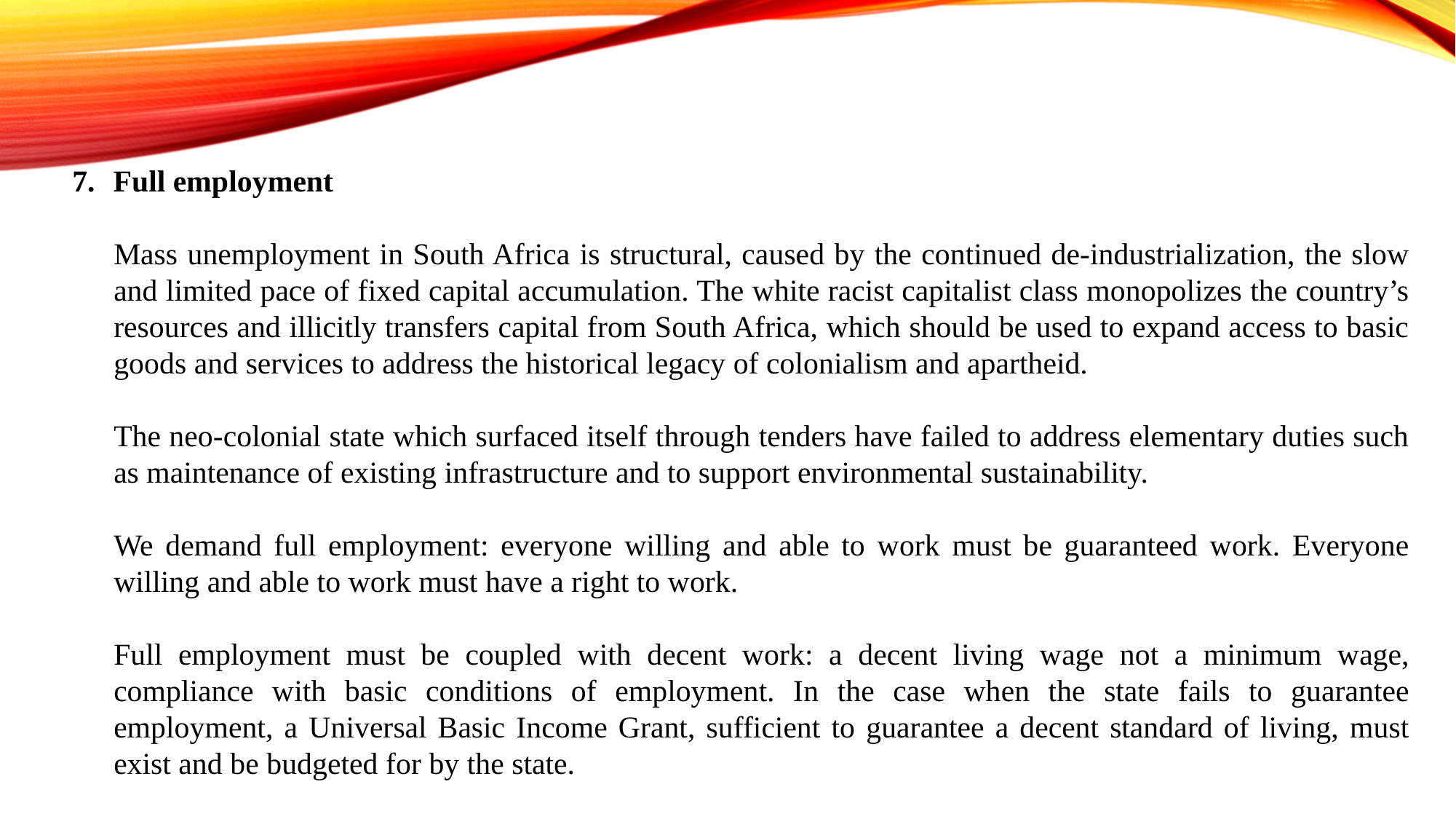

Full employment

Mass unemployment in South Africa is structural, caused by the continued de-industrialization, the slow and limited pace of fixed capital accumulation. The white racist capitalist class monopolizes the country’s resources and illicitly transfers capital from South Africa, which should be used to expand access to basic goods and services to address the historical legacy of colonialism and apartheid.

The neo-colonial state which surfaced itself through tenders have failed to address elementary duties such as maintenance of existing infrastructure and to support environmental sustainability.

We demand full employment: everyone willing and able to work must be guaranteed work. Everyone willing and able to work must have a right to work.

Full employment must be coupled with decent work: a decent living wage not a minimum wage, compliance with basic conditions of employment. In the case when the state fails to guarantee employment, a Universal Basic Income Grant, sufficient to guarantee a decent standard of living, must exist and be budgeted for by the state.